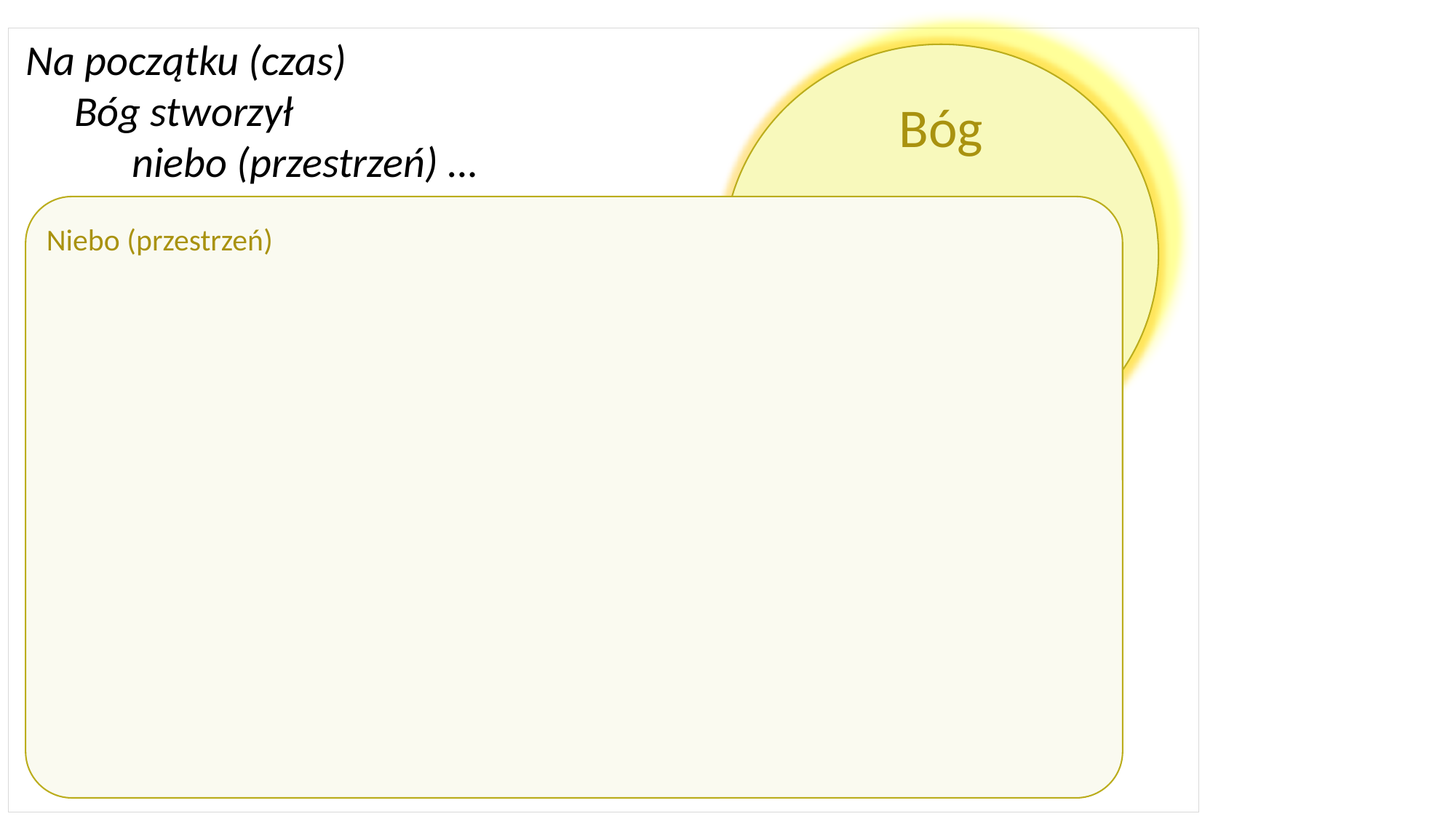

Na początku (czas)
     Bóg stworzył
           niebo (przestrzeń) …

Bóg

Niebo (przestrzeń)